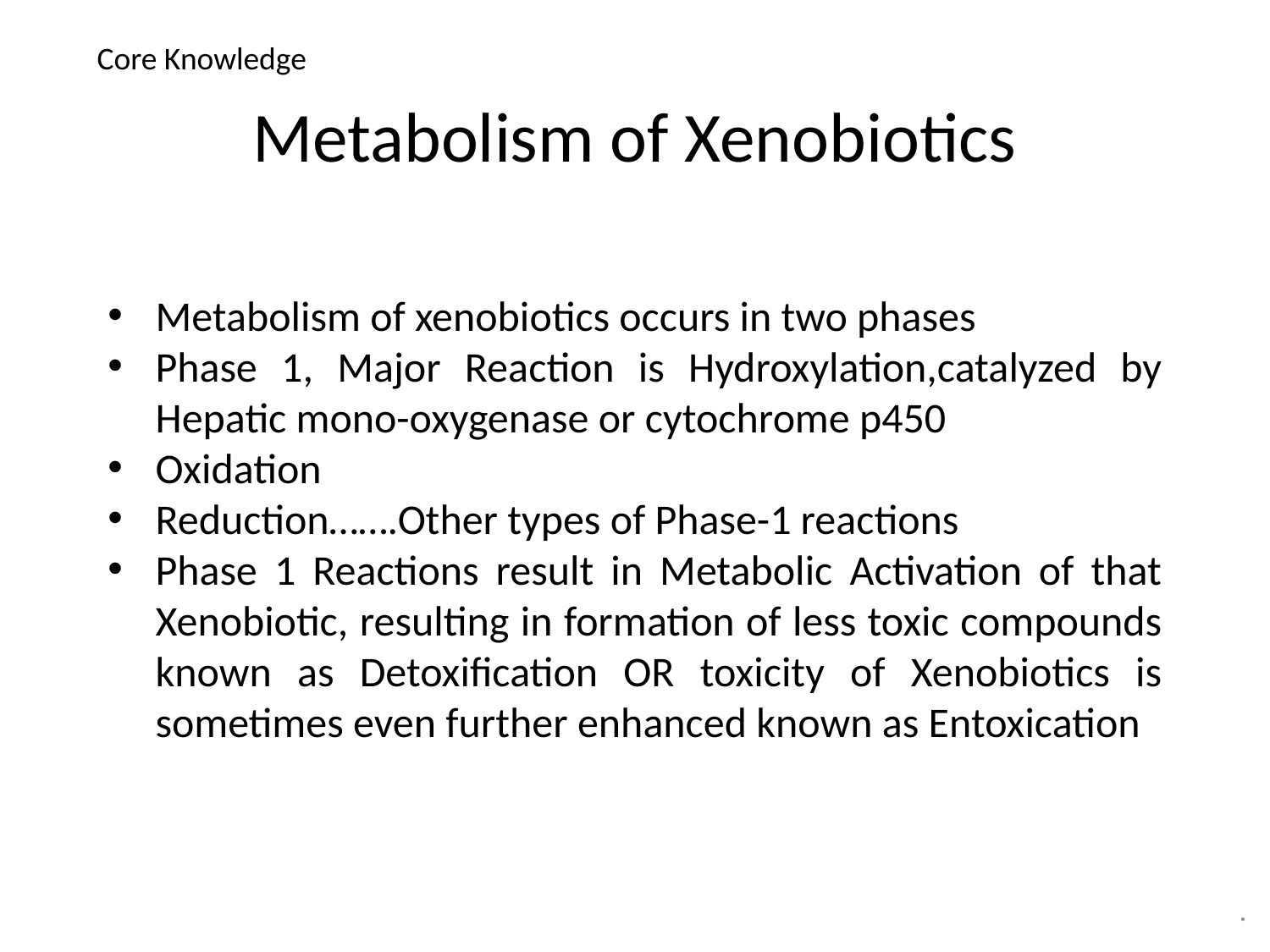

Core Knowledge
# Metabolism of Xenobiotics

Metabolism of xenobiotics occurs in two phases
Phase 1, Major Reaction is Hydroxylation,catalyzed by Hepatic mono-oxygenase or cytochrome p450
Oxidation
Reduction…….Other types of Phase-1 reactions
Phase 1 Reactions result in Metabolic Activation of that Xenobiotic, resulting in formation of less toxic compounds known as Detoxification OR toxicity of Xenobiotics is sometimes even further enhanced known as Entoxication
.